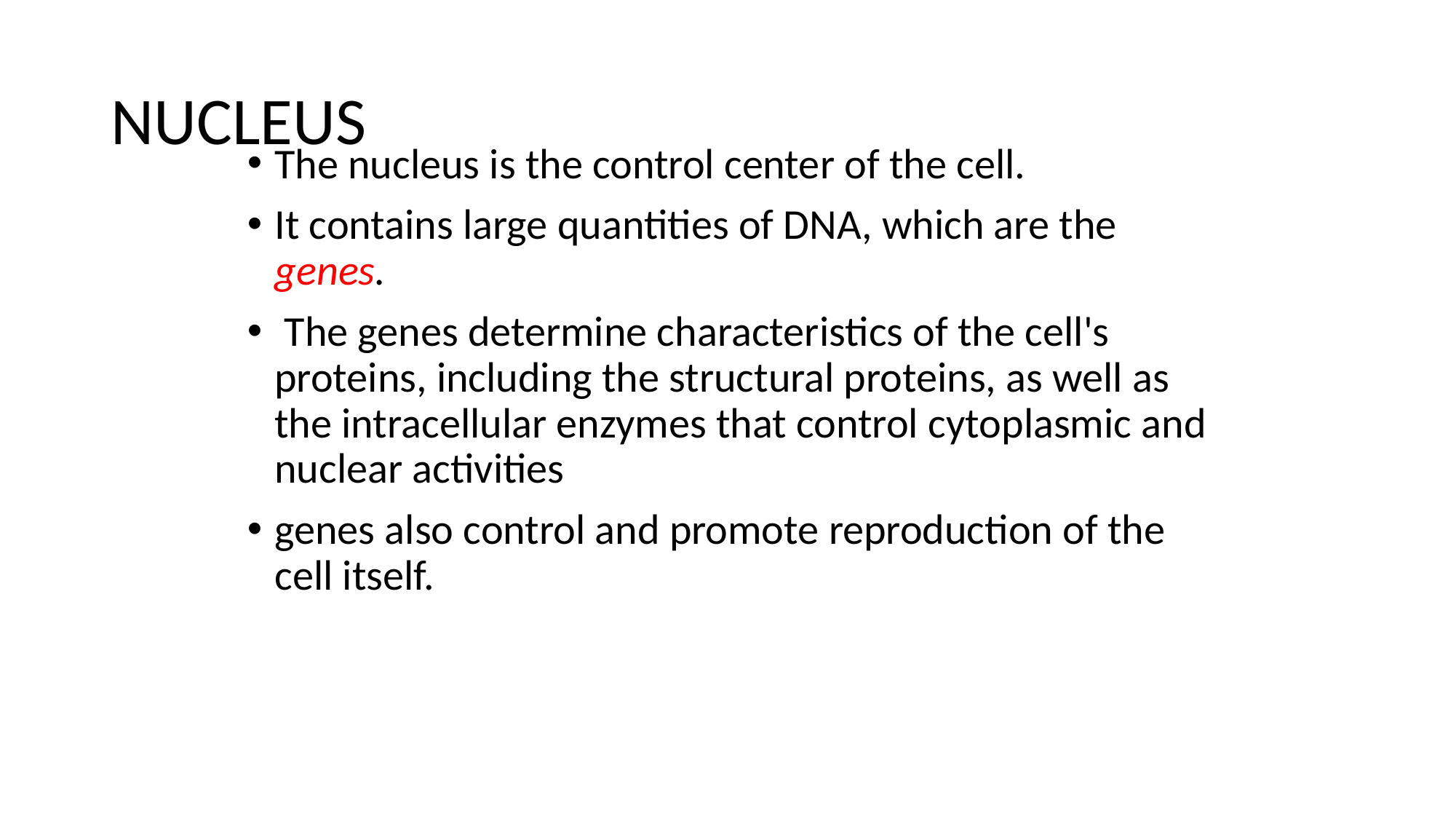

# NUCLEUS
The nucleus is the control center of the cell.
It contains large quantities of DNA, which are the genes.
 The genes determine characteristics of the cell's proteins, including the structural proteins, as well as the intracellular enzymes that control cytoplasmic and nuclear activities
genes also control and promote reproduction of the cell itself.